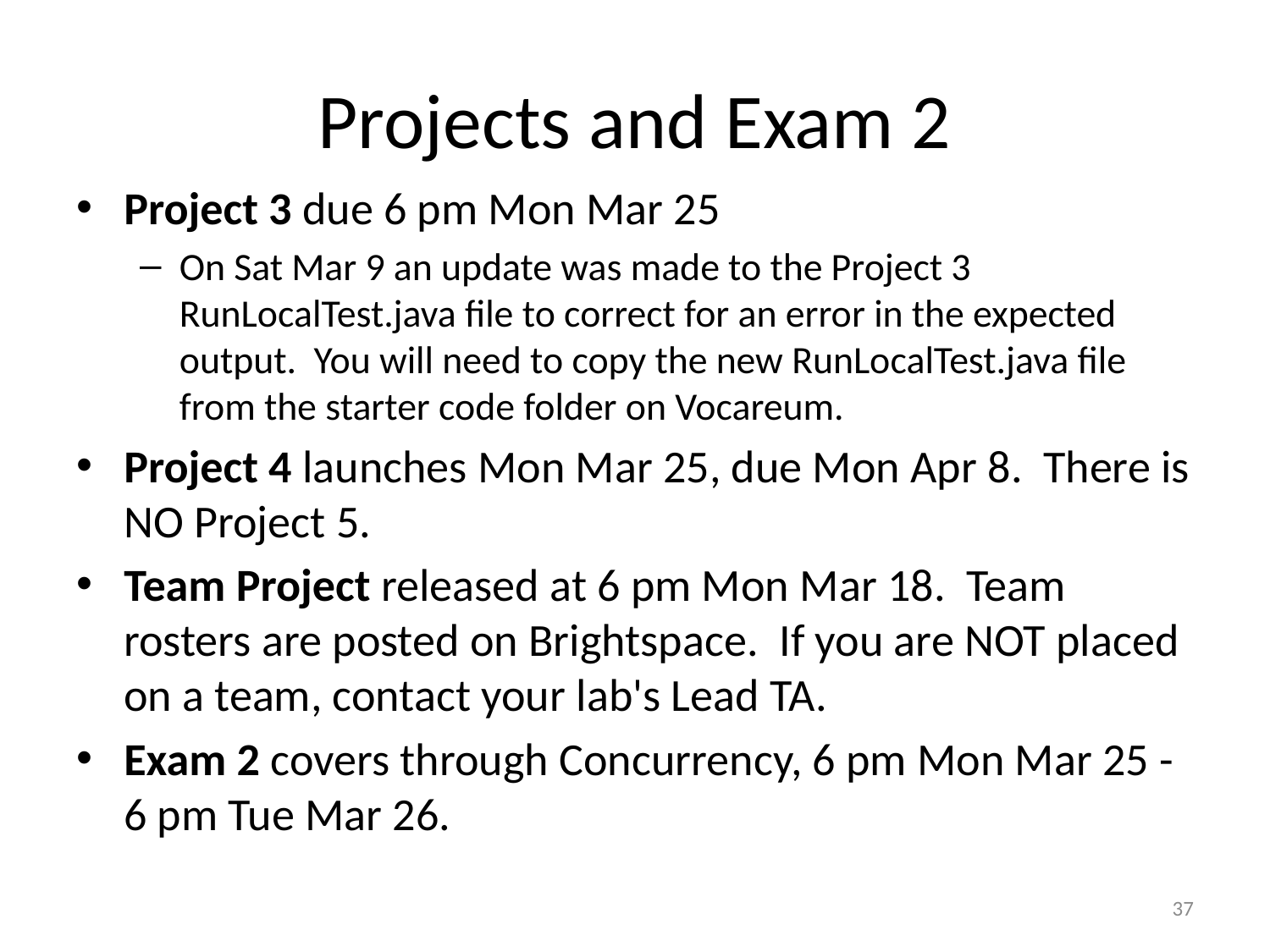

# Projects and Exam 2
Project 3 due 6 pm Mon Mar 25
On Sat Mar 9 an update was made to the Project 3 RunLocalTest.java file to correct for an error in the expected output.  You will need to copy the new RunLocalTest.java file from the starter code folder on Vocareum.
Project 4 launches Mon Mar 25, due Mon Apr 8.  There is NO Project 5.
Team Project released at 6 pm Mon Mar 18.  Team rosters are posted on Brightspace.  If you are NOT placed on a team, contact your lab's Lead TA.
Exam 2 covers through Concurrency, 6 pm Mon Mar 25 - 6 pm Tue Mar 26.
37